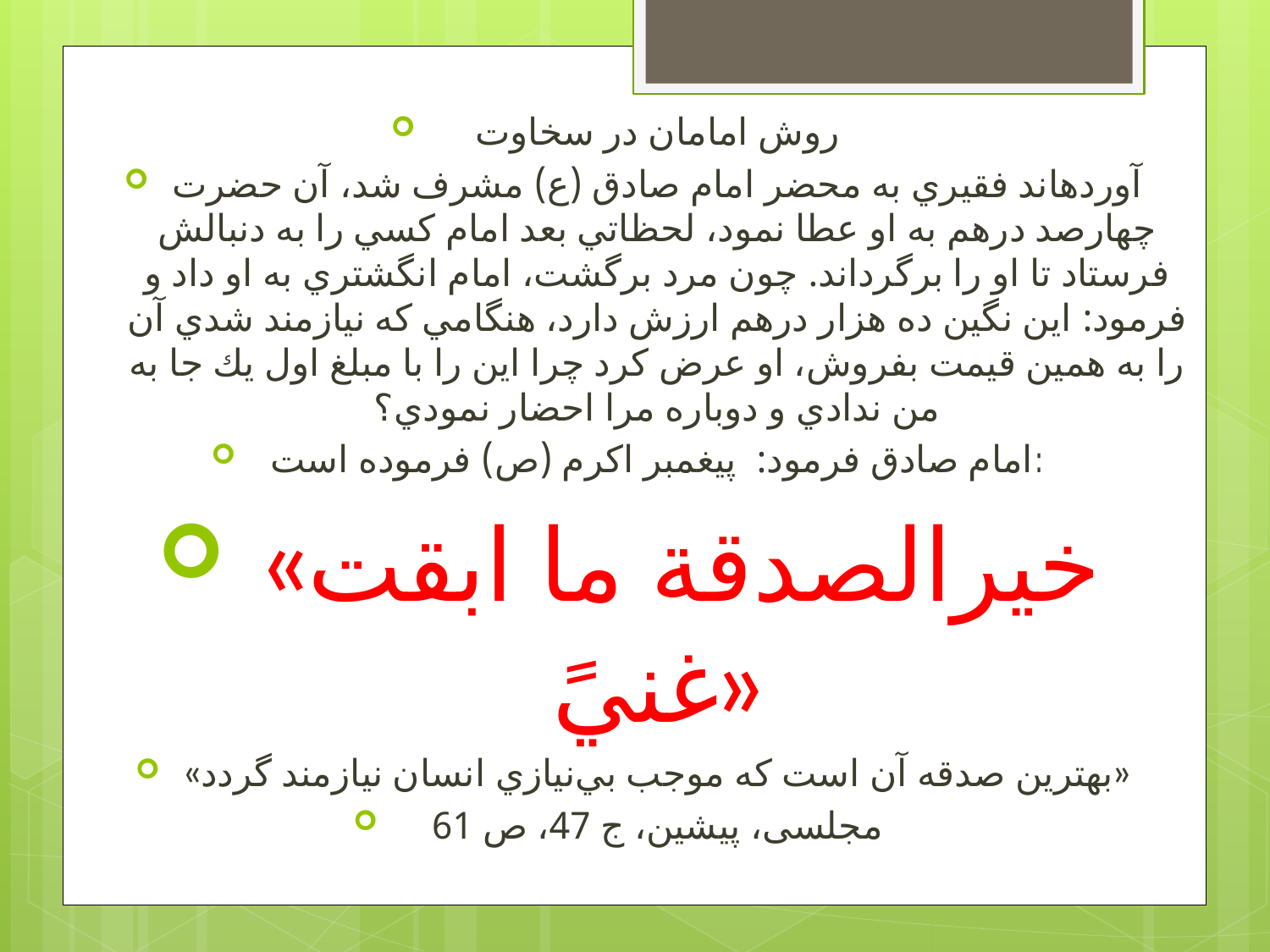

روش امامان در سخاوت
آورده­اند فقيري به محضر امام صادق (ع) مشرف شد، آن حضرت چهارصد درهم به او عطا نمود، لحظاتي بعد امام كسي را به دنبالش فرستاد تا او را برگرداند. چون مرد برگشت، امام انگشتري به او داد و فرمود: اين نگين ده هزار درهم ارزش دارد، هنگامي كه نيازمند شدي آن را به همين قيمت بفروش، او عرض كرد چرا اين را با مبلغ اول يك جا به من ندادي و دوباره مرا احضار نمودي؟
امام صادق فرمود:  پيغمبر اكرم (ص) فرموده است:
 «خيرالصدقة ما ابقت غنيً»
«بهترين صدقه آن است كه موجب بي‌نيازي انسان نيازمند گردد»
مجلسی، پیشین، ج 47، ص 61

#